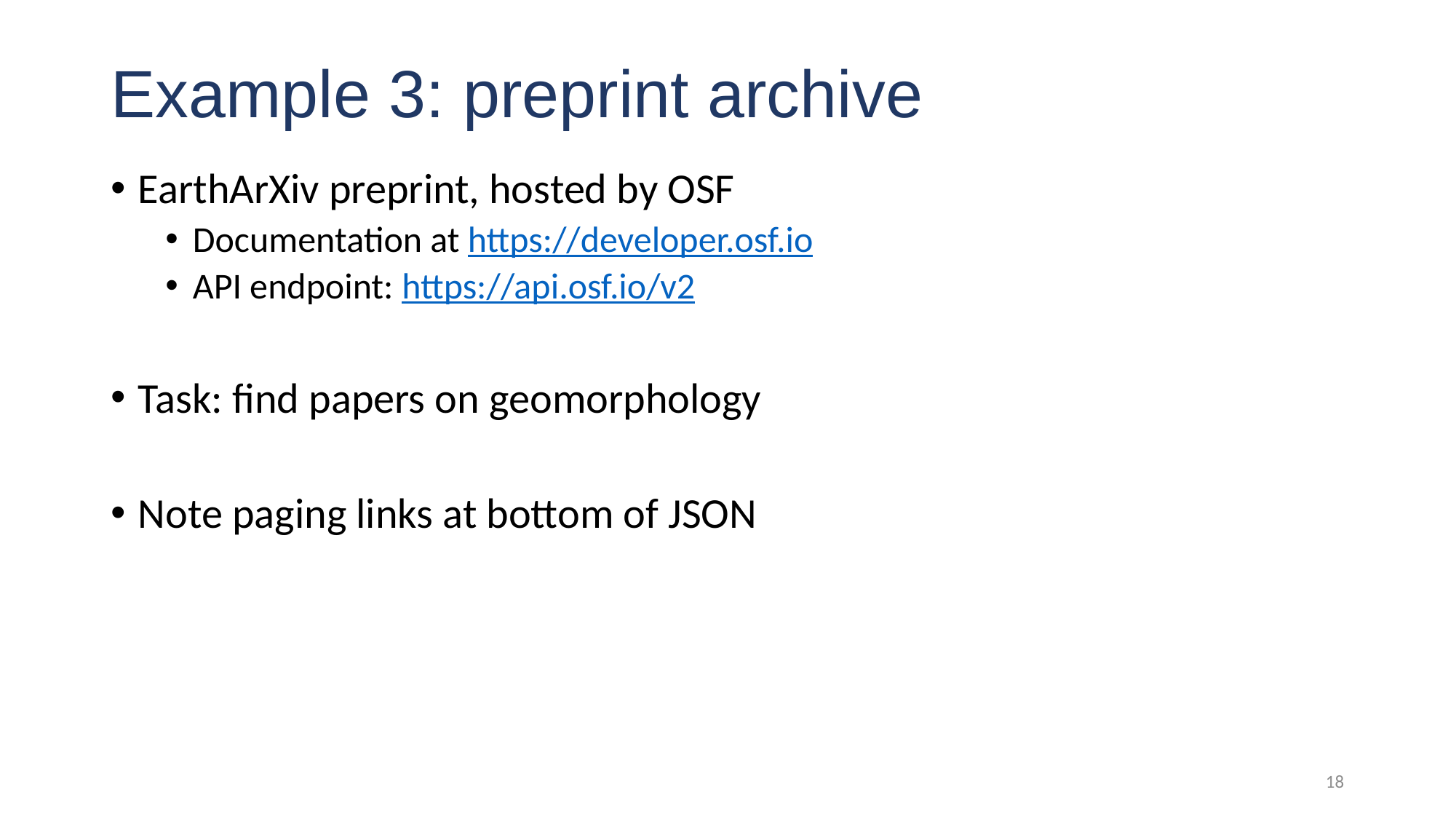

# Example 3: preprint archive
EarthArXiv preprint, hosted by OSF
Documentation at https://developer.osf.io
API endpoint: https://api.osf.io/v2

Task: find papers on geomorphology

Note paging links at bottom of JSON
18